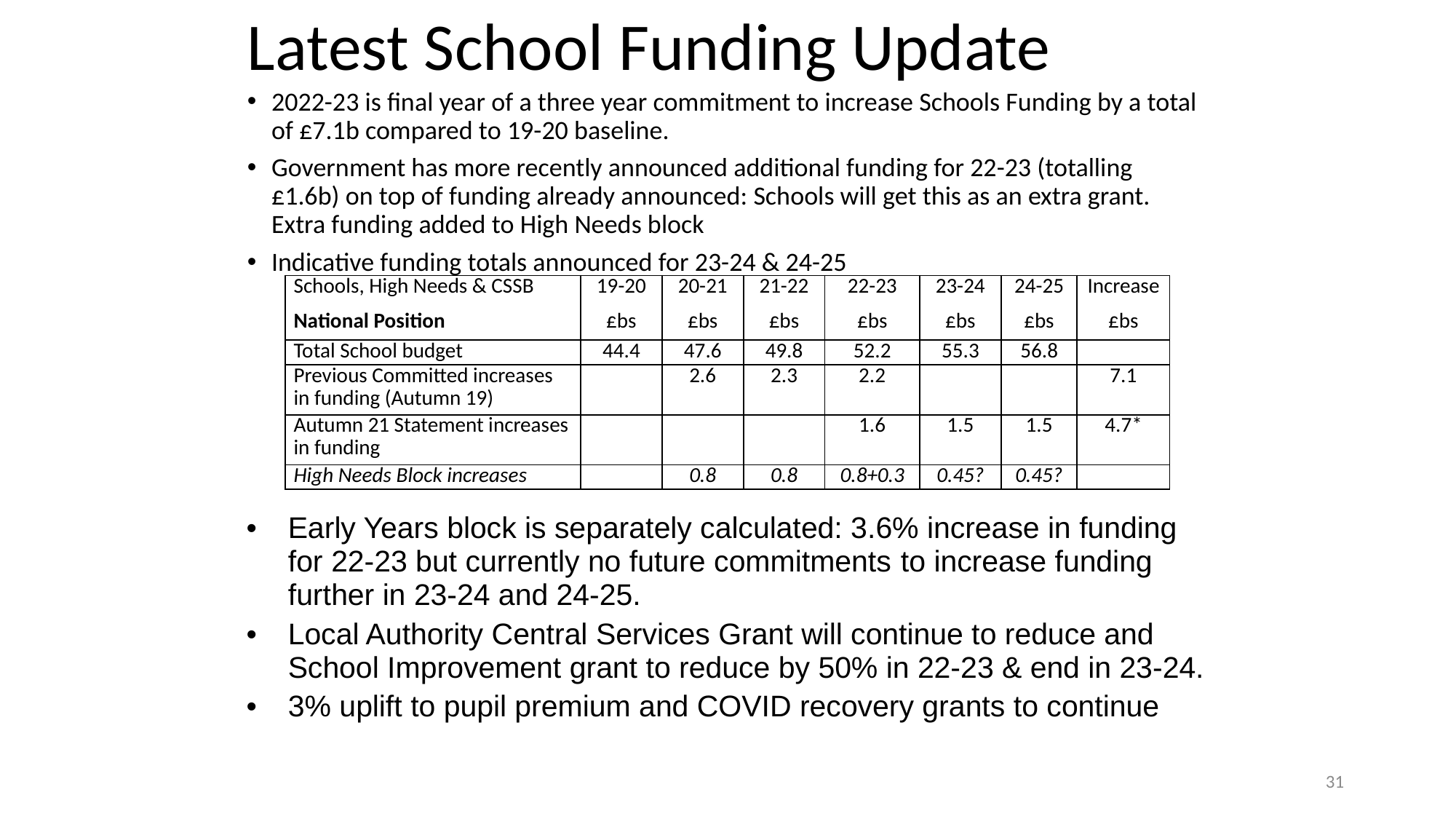

# Latest School Funding Update
2022-23 is final year of a three year commitment to increase Schools Funding by a total of £7.1b compared to 19-20 baseline.
Government has more recently announced additional funding for 22-23 (totalling £1.6b) on top of funding already announced: Schools will get this as an extra grant. Extra funding added to High Needs block
Indicative funding totals announced for 23-24 & 24-25

| Schools, High Needs & CSSB National Position | 19-20 £bs | 20-21 £bs | 21-22 £bs | 22-23 £bs | 23-24 £bs | 24-25 £bs | Increase £bs |
| --- | --- | --- | --- | --- | --- | --- | --- |
| Total School budget | 44.4 | 47.6 | 49.8 | 52.2 | 55.3 | 56.8 |  |
| Previous Committed increases in funding (Autumn 19) |  | 2.6 | 2.3 | 2.2 |  |  | 7.1 |
| Autumn 21 Statement increases in funding |  |  |  | 1.6 | 1.5 | 1.5 | 4.7\* |
| High Needs Block increases |  | 0.8 | 0.8 | 0.8+0.3 | 0.45? | 0.45? |  |
Early Years block is separately calculated: 3.6% increase in funding for 22-23 but currently no future commitments to increase funding further in 23-24 and 24-25.
Local Authority Central Services Grant will continue to reduce and School Improvement grant to reduce by 50% in 22-23 & end in 23-24.
3% uplift to pupil premium and COVID recovery grants to continue

31